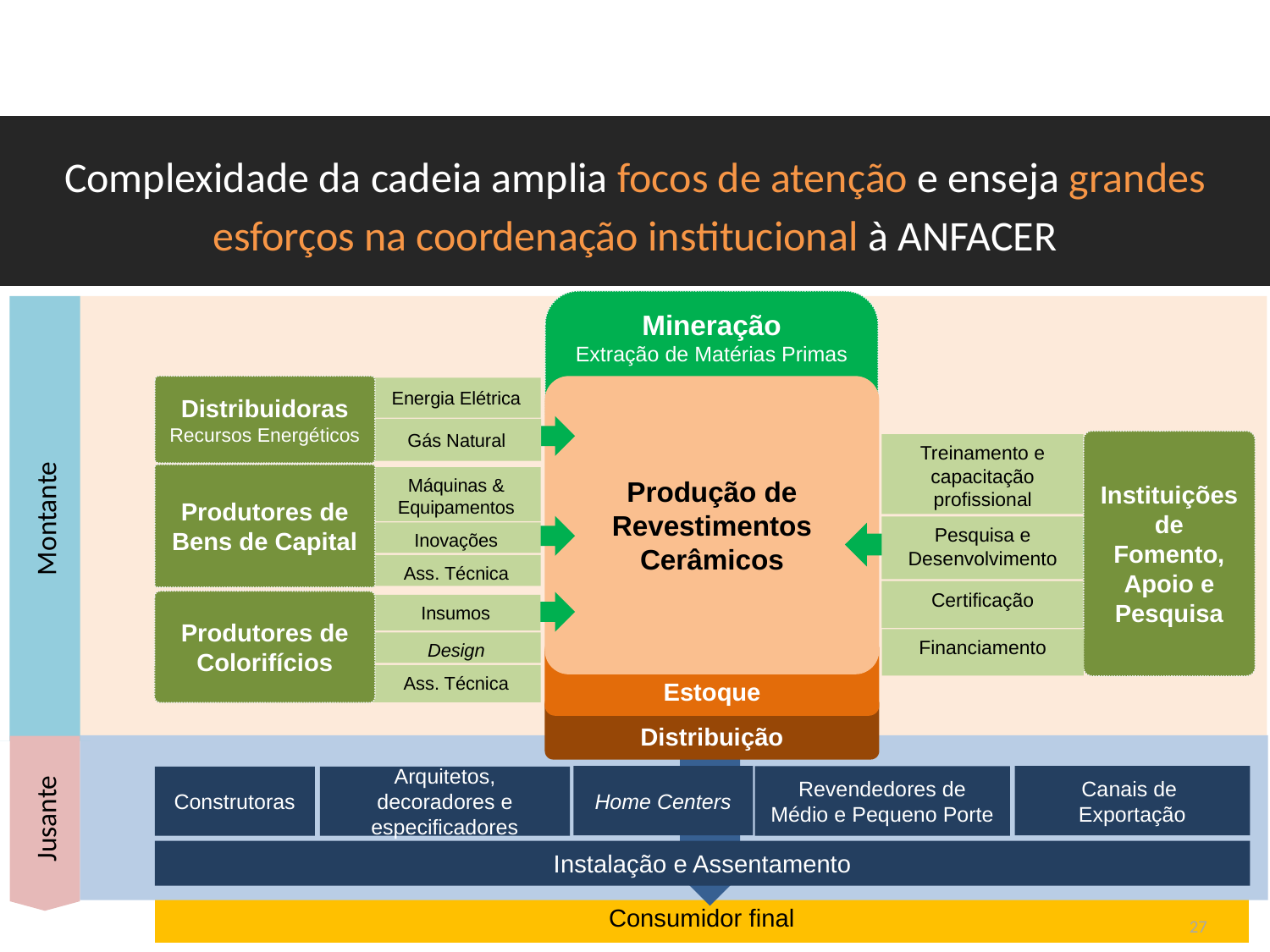

# Aspectos essenciais da cadeia produtiva
Complexidade da cadeia amplia focos de atenção e enseja grandes esforços na coordenação institucional à ANFACER
Mineração
Extração de Matérias Primas
Montante

Distribuidoras
Recursos Energéticos
Produção de Revestimentos Cerâmicos
Energia Elétrica

Gás Natural
Instituições de Fomento, Apoio e Pesquisa
Treinamento e capacitação profissional
Produtores de Bens de Capital
Máquinas & Equipamentos

Pesquisa e Desenvolvimento
Inovações

Ass. Técnica
Certificação
Produtores de Colorifícios

Insumos
Financiamento
Design
Estoque
Ass. Técnica

Distribuição

Jusante
Home Centers
Canais de
Exportação
Revendedores de Médio e Pequeno Porte
Construtoras
Arquitetos, decoradores e especificadores

Instalação e Assentamento
Consumidor final
27